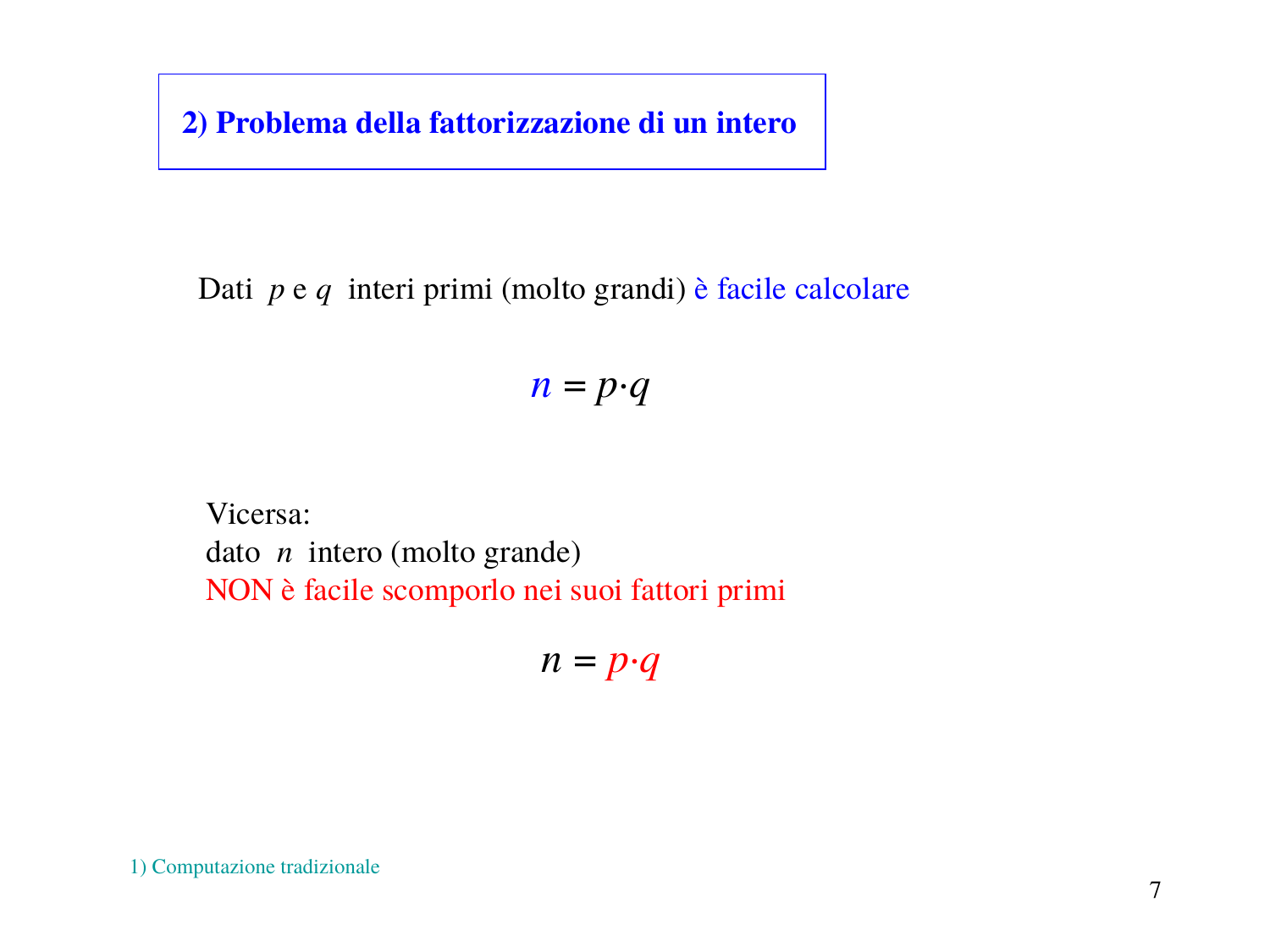

2) Problema della fattorizzazione di un intero
Dati  p e q  interi primi (molto grandi) è facile calcolare
n = p·q
Vicersa:
dato  n  intero (molto grande)
NON è facile scomporlo nei suoi fattori primi
n = p·q
1) Computazione tradizionale
7